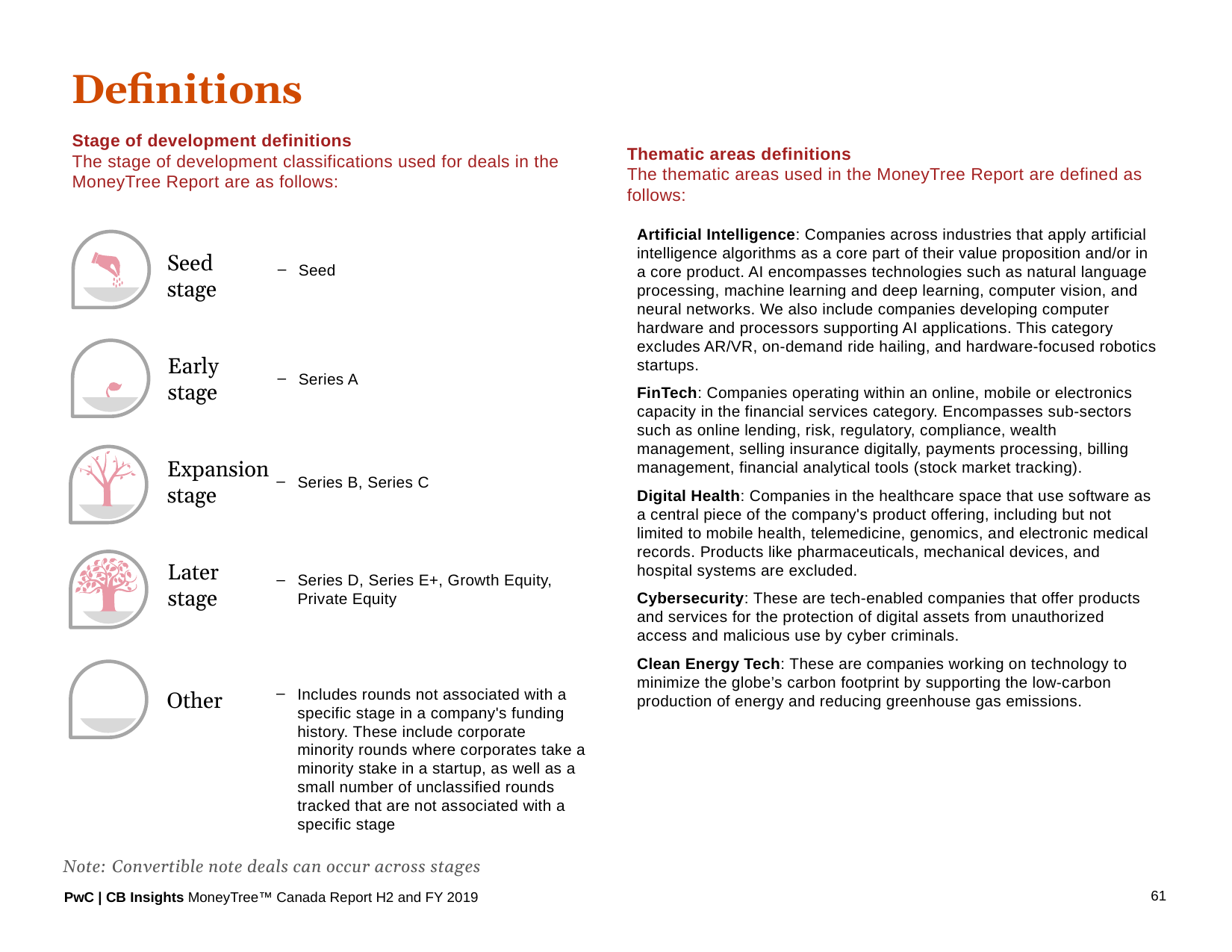

Definitions
Stage of development definitions
The stage of development classifications used for deals in the MoneyTree Report are as follows:
Thematic areas definitions
The thematic areas used in the MoneyTree Report are defined as follows:
Artificial Intelligence: Companies across industries that apply artificial intelligence algorithms as a core part of their value proposition and/or in a core product. AI encompasses technologies such as natural language processing, machine learning and deep learning, computer vision, and neural networks. We also include companies developing computer hardware and processors supporting AI applications. This category excludes AR/VR, on-demand ride hailing, and hardware-focused robotics startups.
FinTech: Companies operating within an online, mobile or electronics capacity in the financial services category. Encompasses sub-sectors such as online lending, risk, regulatory, compliance, wealth management, selling insurance digitally, payments processing, billing management, financial analytical tools (stock market tracking).
Digital Health: Companies in the healthcare space that use software as a central piece of the company's product offering, including but not limited to mobile health, telemedicine, genomics, and electronic medical records. Products like pharmaceuticals, mechanical devices, and hospital systems are excluded.
Cybersecurity: These are tech-enabled companies that offer products and services for the protection of digital assets from unauthorized access and malicious use by cyber criminals.
Clean Energy Tech: These are companies working on technology to minimize the globe’s carbon footprint by supporting the low-carbon production of energy and reducing greenhouse gas emissions.

Seed
stage

Seed

Early
stage

Series A

Expansion
stage

Series B, Series C

Later
stage

Series D, Series E+, Growth Equity, Private Equity

Other

Includes rounds not associated with a specific stage in a company's funding history. These include corporate minority rounds where corporates take a minority stake in a startup, as well as a small number of unclassified rounds tracked that are not associated with a specific stage

Note: Convertible note deals can occur across stages
61